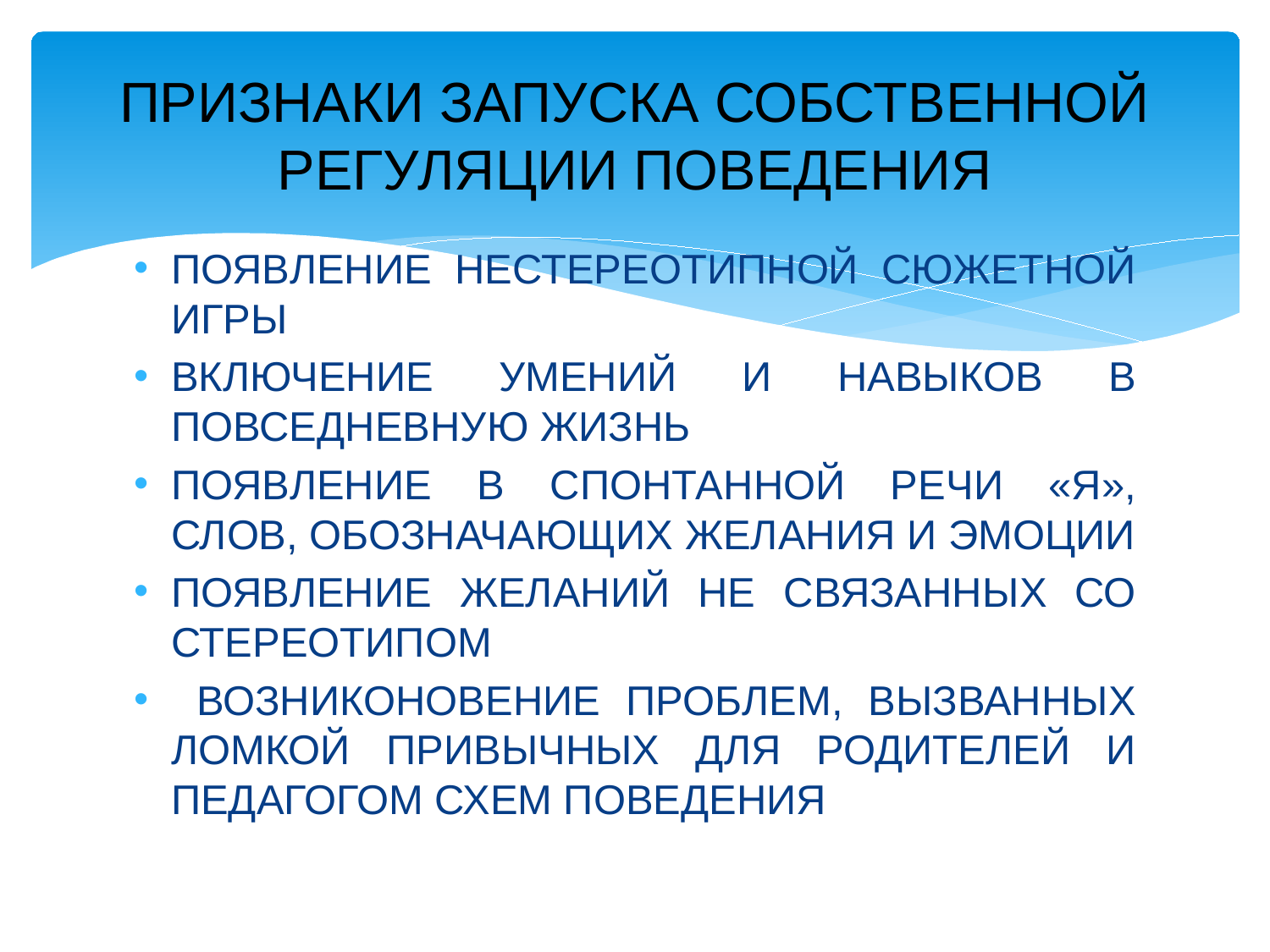

# ПРИЗНАКИ ЗАПУСКА СОБСТВЕННОЙ РЕГУЛЯЦИИ ПОВЕДЕНИЯ
ПОЯВЛЕНИЕ НЕСТЕРЕОТИПНОЙ СЮЖЕТНОЙ ИГРЫ
ВКЛЮЧЕНИЕ УМЕНИЙ И НАВЫКОВ В ПОВСЕДНЕВНУЮ ЖИЗНЬ
ПОЯВЛЕНИЕ В СПОНТАННОЙ РЕЧИ «Я», СЛОВ, ОБОЗНАЧАЮЩИХ ЖЕЛАНИЯ И ЭМОЦИИ
ПОЯВЛЕНИЕ ЖЕЛАНИЙ НЕ СВЯЗАННЫХ СО СТЕРЕОТИПОМ
 ВОЗНИКОНОВЕНИЕ ПРОБЛЕМ, ВЫЗВАННЫХ ЛОМКОЙ ПРИВЫЧНЫХ ДЛЯ РОДИТЕЛЕЙ И ПЕДАГОГОМ СХЕМ ПОВЕДЕНИЯ